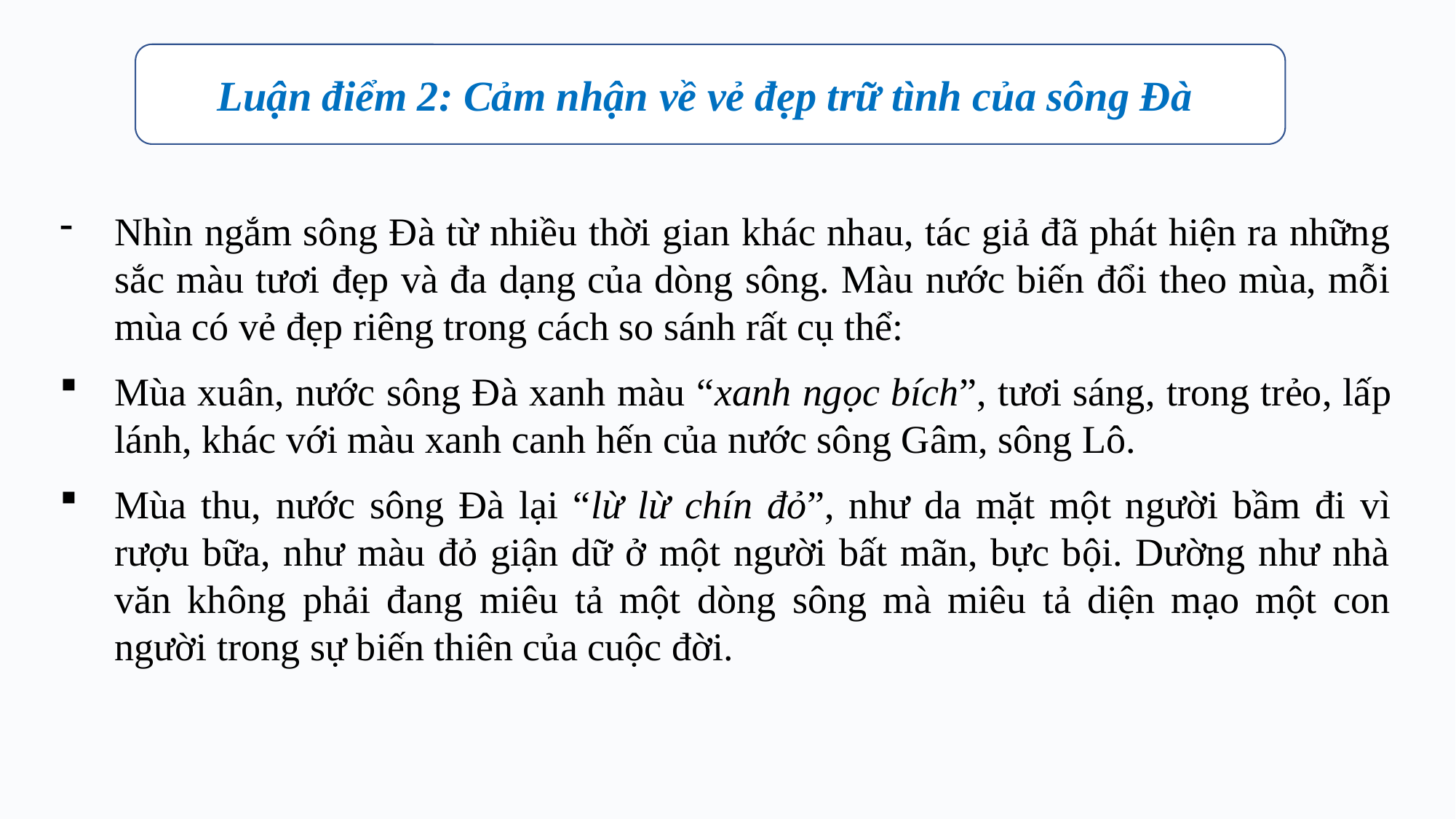

Luận điểm 2: Cảm nhận về vẻ đẹp trữ tình của sông Đà
Nhìn ngắm sông Đà từ nhiều thời gian khác nhau, tác giả đã phát hiện ra những sắc màu tươi đẹp và đa dạng của dòng sông. Màu nước biến đổi theo mùa, mỗi mùa có vẻ đẹp riêng trong cách so sánh rất cụ thể:
Mùa xuân, nước sông Đà xanh màu “xanh ngọc bích”, tươi sáng, trong trẻo, lấp lánh, khác với màu xanh canh hến của nước sông Gâm, sông Lô.
Mùa thu, nước sông Đà lại “lừ lừ chín đỏ”, như da mặt một người bầm đi vì rượu bữa, như màu đỏ giận dữ ở một người bất mãn, bực bội. Dường như nhà văn không phải đang miêu tả một dòng sông mà miêu tả diện mạo một con người trong sự biến thiên của cuộc đời.